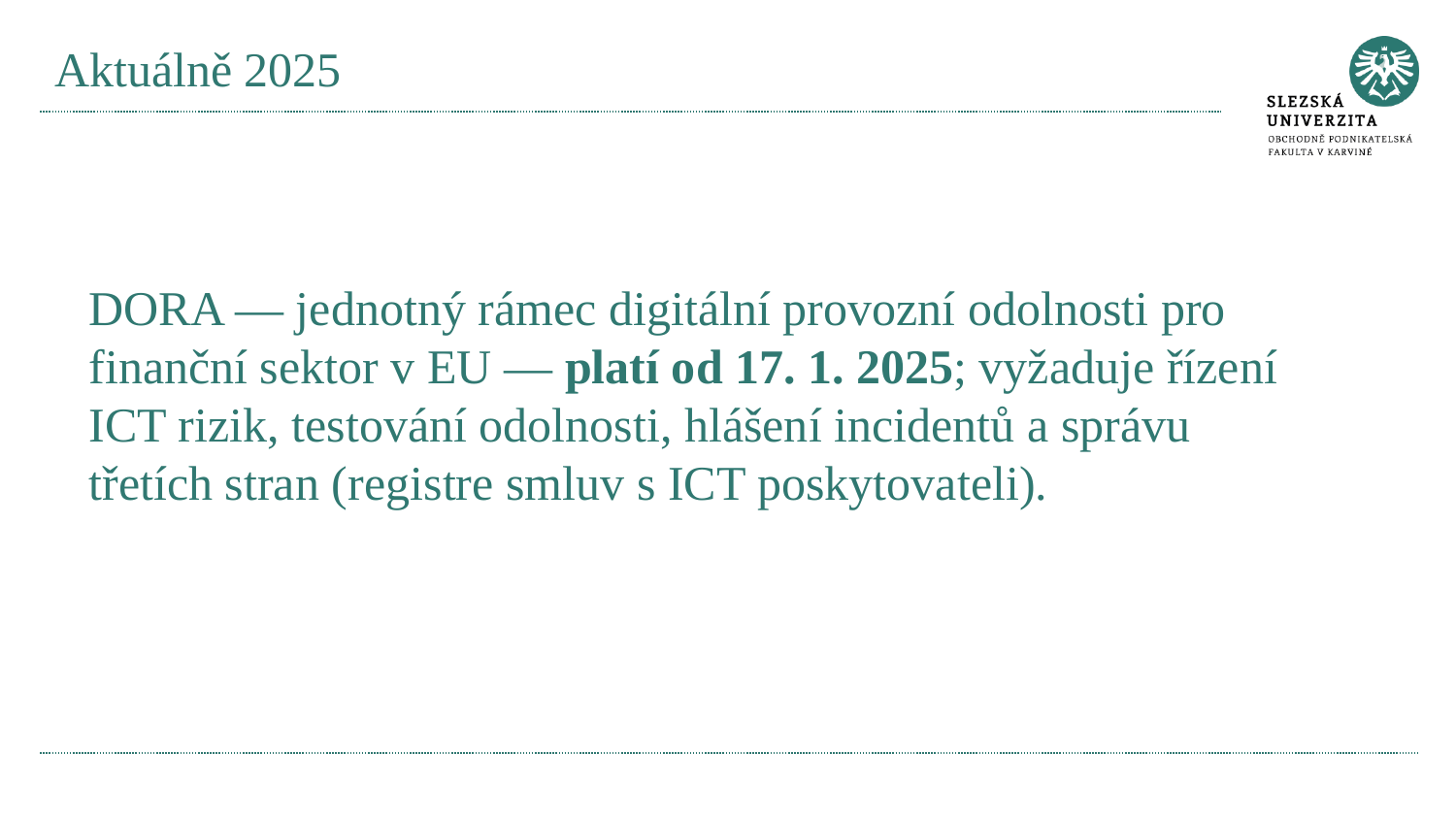

# Aktuálně 2025
DORA — jednotný rámec digitální provozní odolnosti pro finanční sektor v EU — platí od 17. 1. 2025; vyžaduje řízení ICT rizik, testování odolnosti, hlášení incidentů a správu třetích stran (registre smluv s ICT poskytovateli).